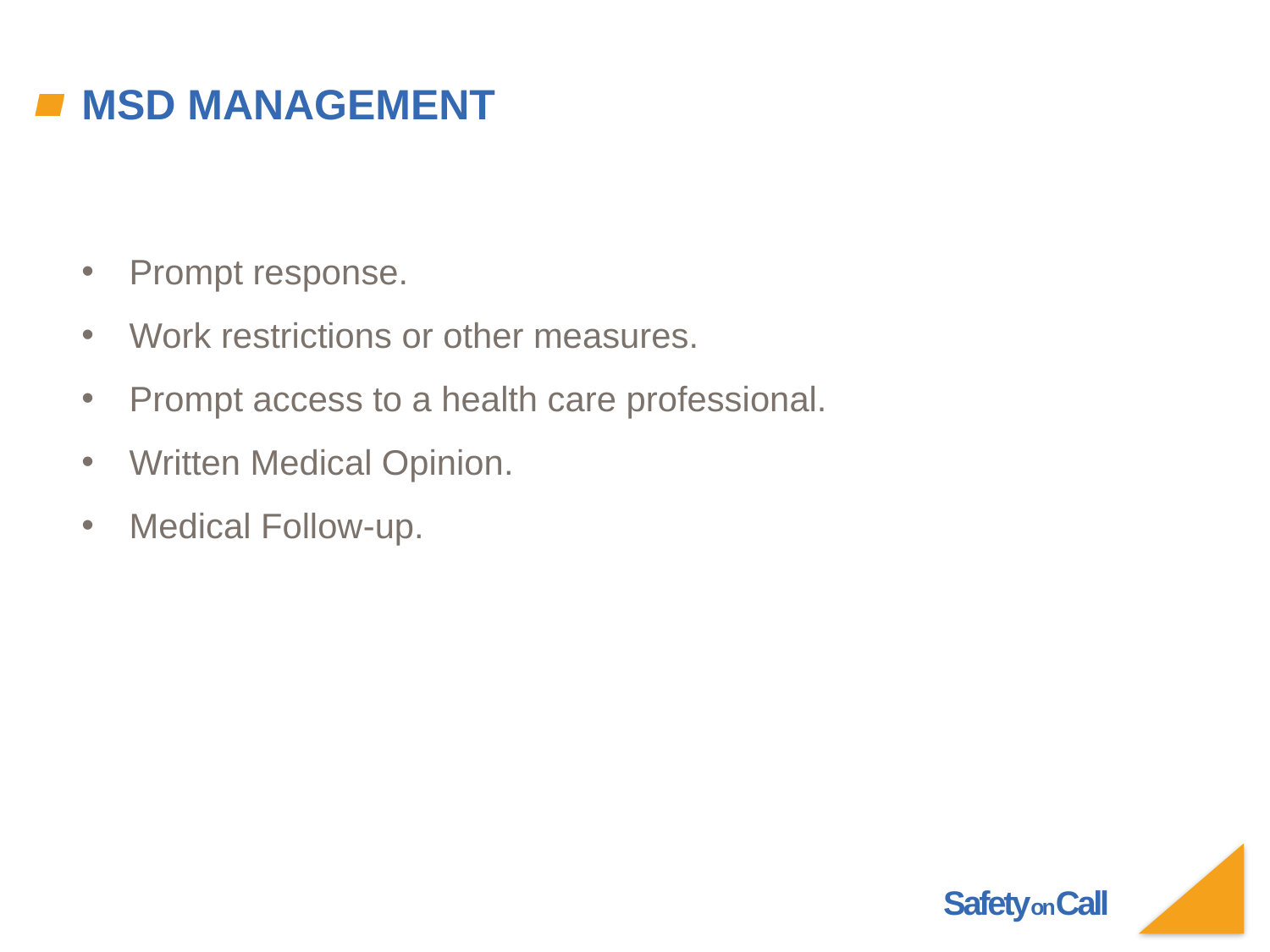

# MSD Management
Prompt response.
Work restrictions or other measures.
Prompt access to a health care professional.
Written Medical Opinion.
Medical Follow-up.